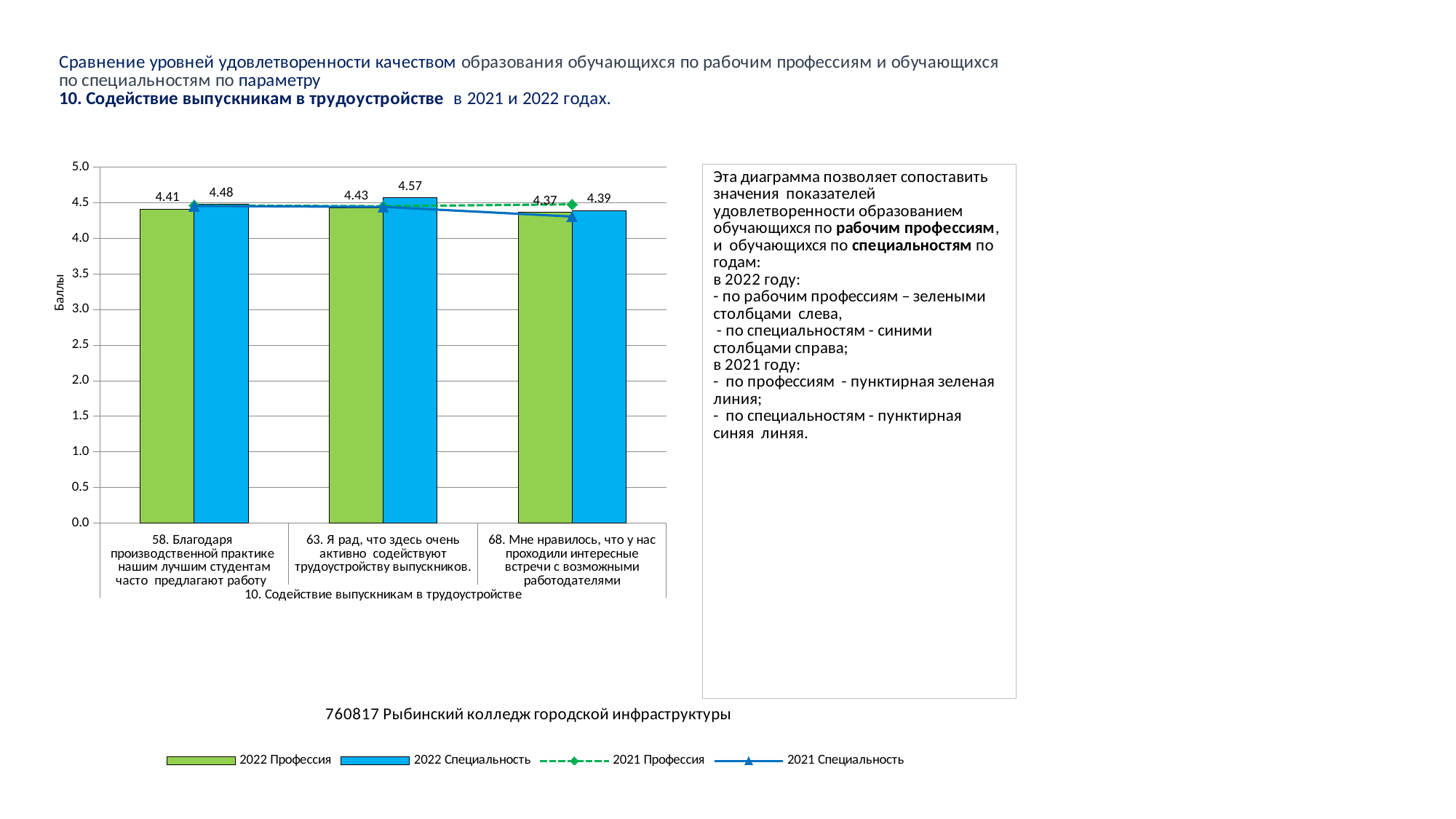

### Chart

| Category | 2022 Профессия | 2022 Специальность | 2021 Профессия | 2021 Специальность |
|---|---|---|---|---|
| 58. Благодаря  производственной практике  нашим лучшим студентам часто  предлагают работу   | 4.4147727272727275 | 4.4818181818181815 | 4.464698331193838 | 4.45679012345679 |
| 63. Я рад, что здесь очень активно  содействуют трудоустройству выпускников. | 4.431734317343174 | 4.572727272727272 | 4.454428754813864 | 4.444444444444445 |
| 68. Мне нравилось, что у нас проходили интересные встречи с возможными работодателями | 4.369003690036901 | 4.390909090909091 | 4.4801026957638 | 4.308641975308642 |